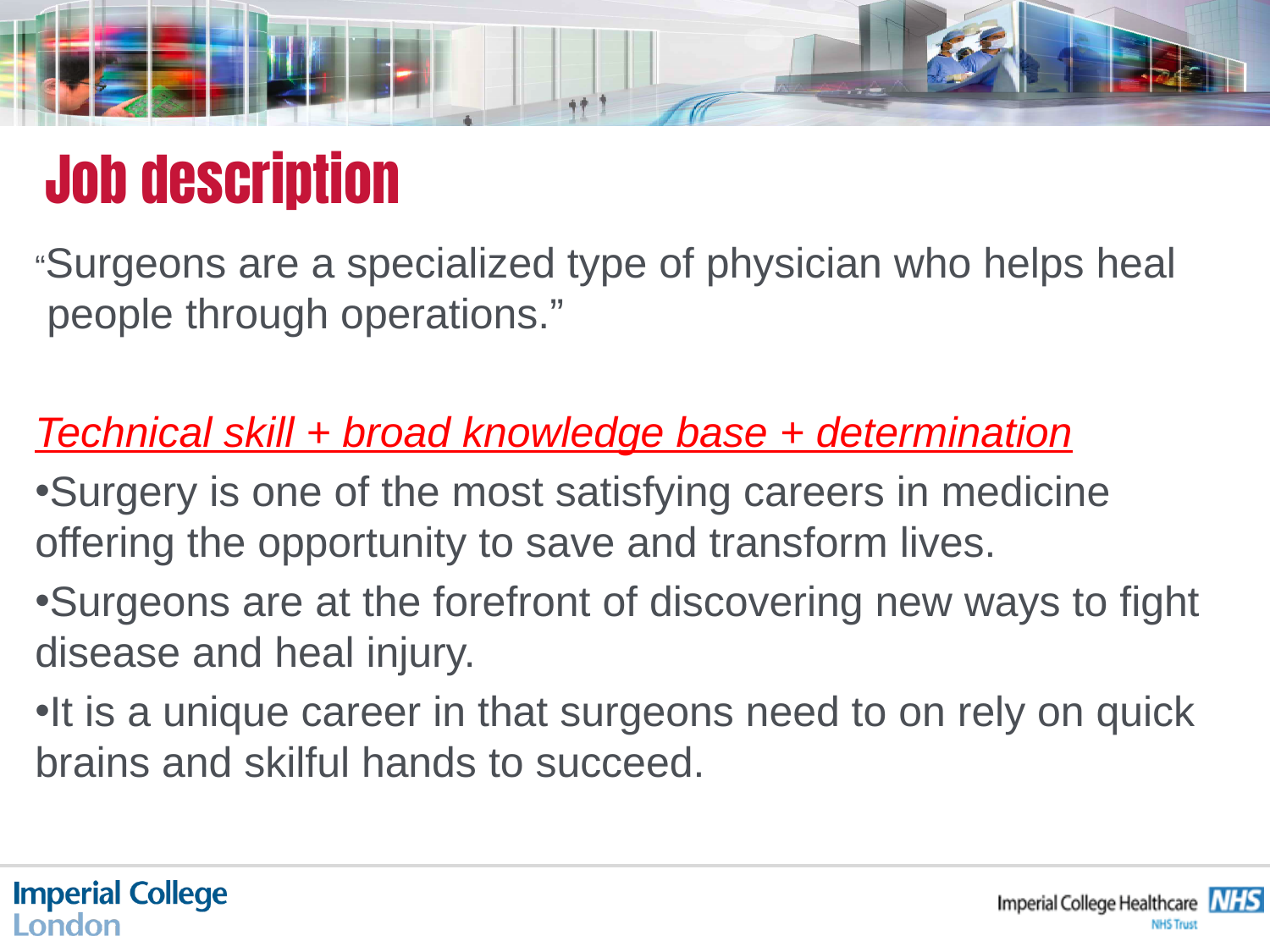

# Job description
“Surgeons are a specialized type of physician who helps heal people through operations.”

Technical skill + broad knowledge base + determination
Surgery is one of the most satisfying careers in medicine offering the opportunity to save and transform lives.
Surgeons are at the forefront of discovering new ways to fight disease and heal injury.
It is a unique career in that surgeons need to on rely on quick brains and skilful hands to succeed.